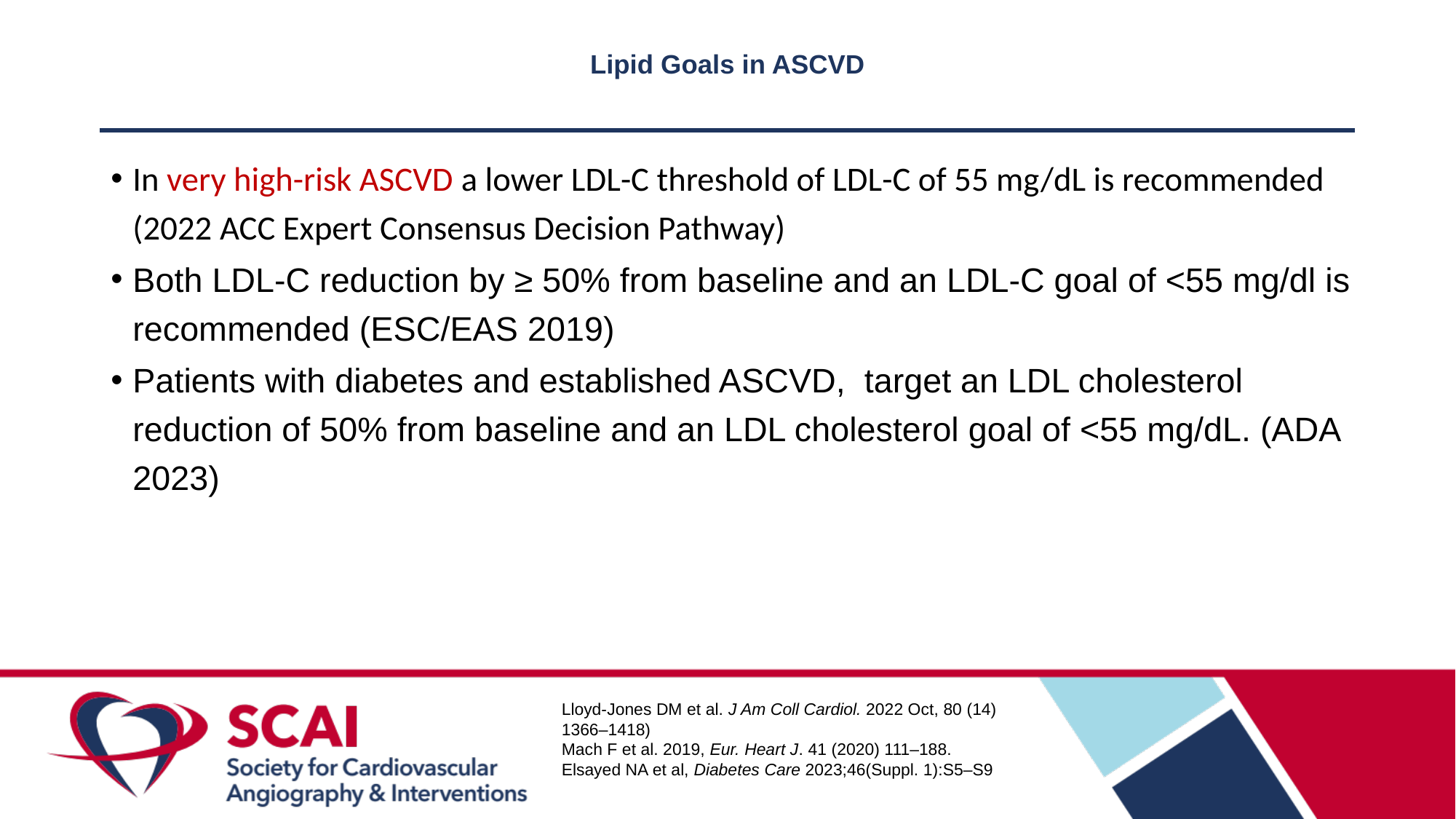

# Lipid Goals in ASCVD
In very high-risk ASCVD a lower LDL-C threshold of LDL-C of 55 mg/dL is recommended (2022 ACC Expert Consensus Decision Pathway)
Both LDL-C reduction by ≥ 50% from baseline and an LDL-C goal of <55 mg/dl is recommended (ESC/EAS 2019)
Patients with diabetes and established ASCVD,  target an LDL cholesterol reduction of 50% from baseline and an LDL cholesterol goal of <55 mg/dL. (ADA 2023)

Lloyd-Jones DM et al. J Am Coll Cardiol. 2022 Oct, 80 (14) 1366–1418)
Mach F et al. 2019, Eur. Heart J. 41 (2020) 111–188.
Elsayed NA et al, Diabetes Care 2023;46(Suppl. 1):S5–S9